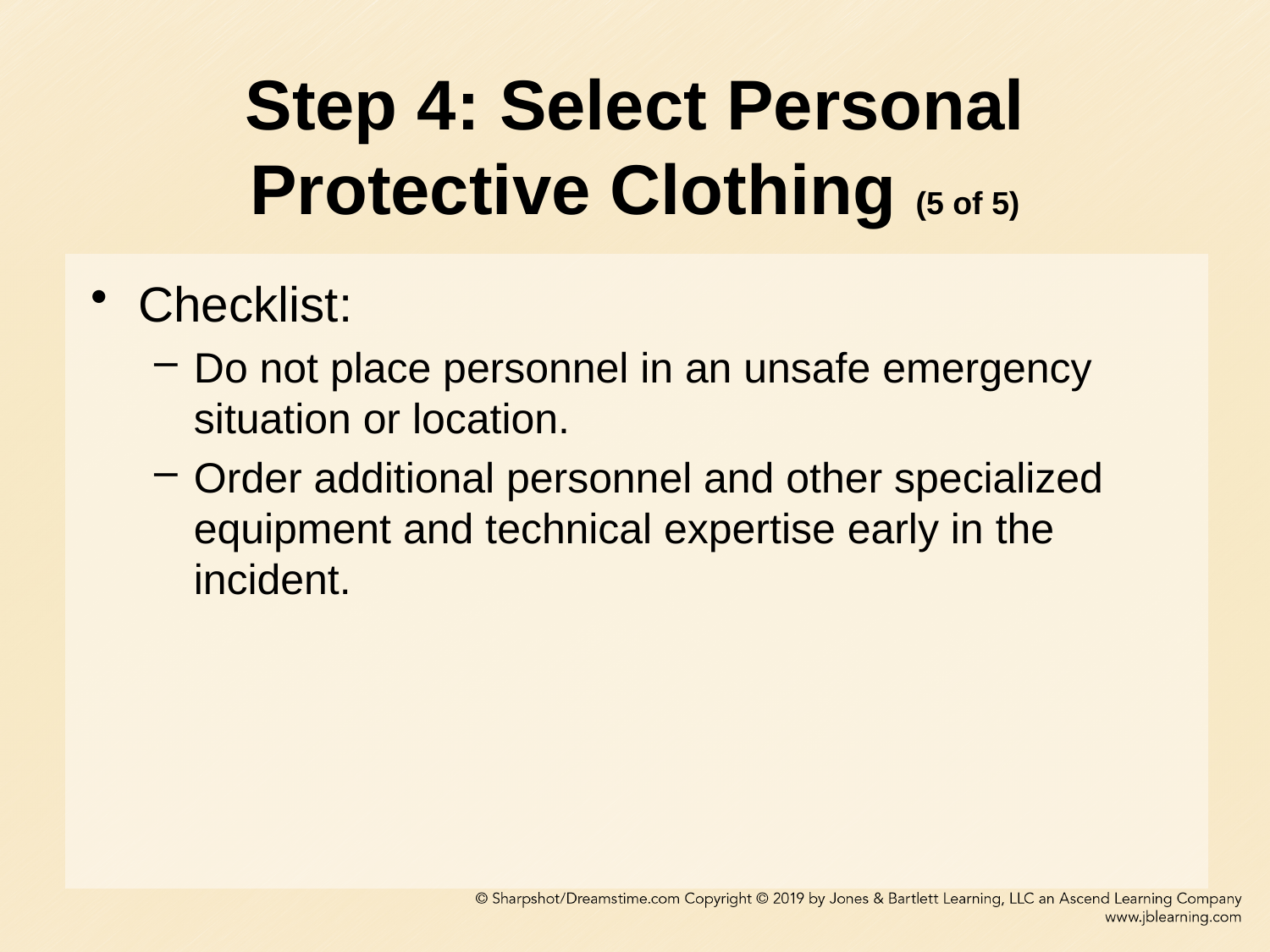

# Step 4: Select Personal Protective Clothing (5 of 5)
Checklist:
Do not place personnel in an unsafe emergency situation or location.
Order additional personnel and other specialized equipment and technical expertise early in the incident.